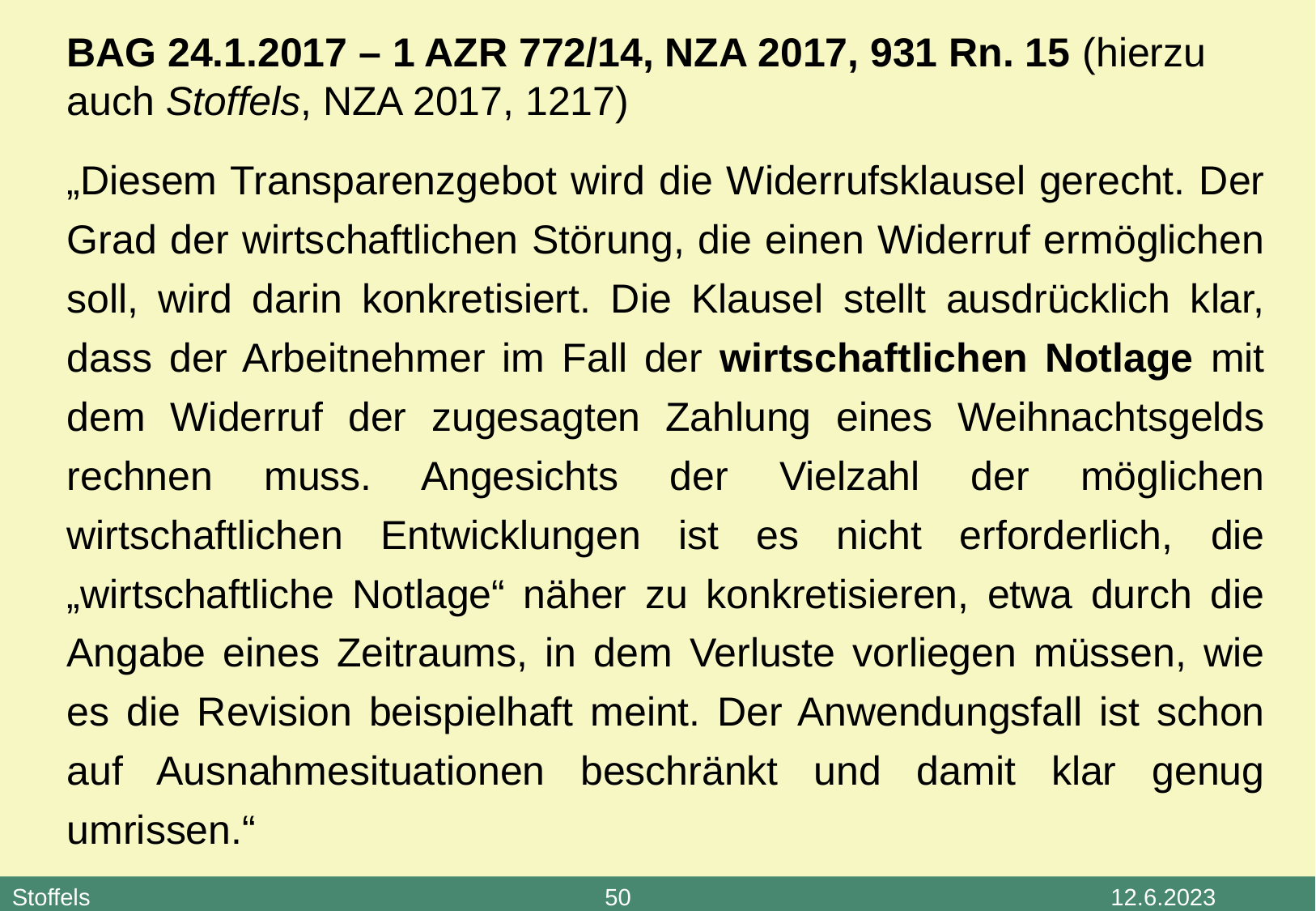

BAG 24.1.2017 – 1 AZR 772/14, NZA 2017, 931 Rn. 15 (hierzu auch Stoffels, NZA 2017, 1217)
„Diesem Transparenzgebot wird die Widerrufsklausel gerecht. Der Grad der wirtschaftlichen Störung, die einen Widerruf ermöglichen soll, wird darin konkretisiert. Die Klausel stellt ausdrücklich klar, dass der Arbeitnehmer im Fall der wirtschaftlichen Notlage mit dem Widerruf der zugesagten Zahlung eines Weihnachtsgelds rechnen muss. Angesichts der Vielzahl der möglichen wirtschaftlichen Entwicklungen ist es nicht erforderlich, die „wirtschaftliche Notlage“ näher zu konkretisieren, etwa durch die Angabe eines Zeitraums, in dem Verluste vorliegen müssen, wie es die Revision beispielhaft meint. Der Anwendungsfall ist schon auf Ausnahmesituationen beschränkt und damit klar genug umrissen.“